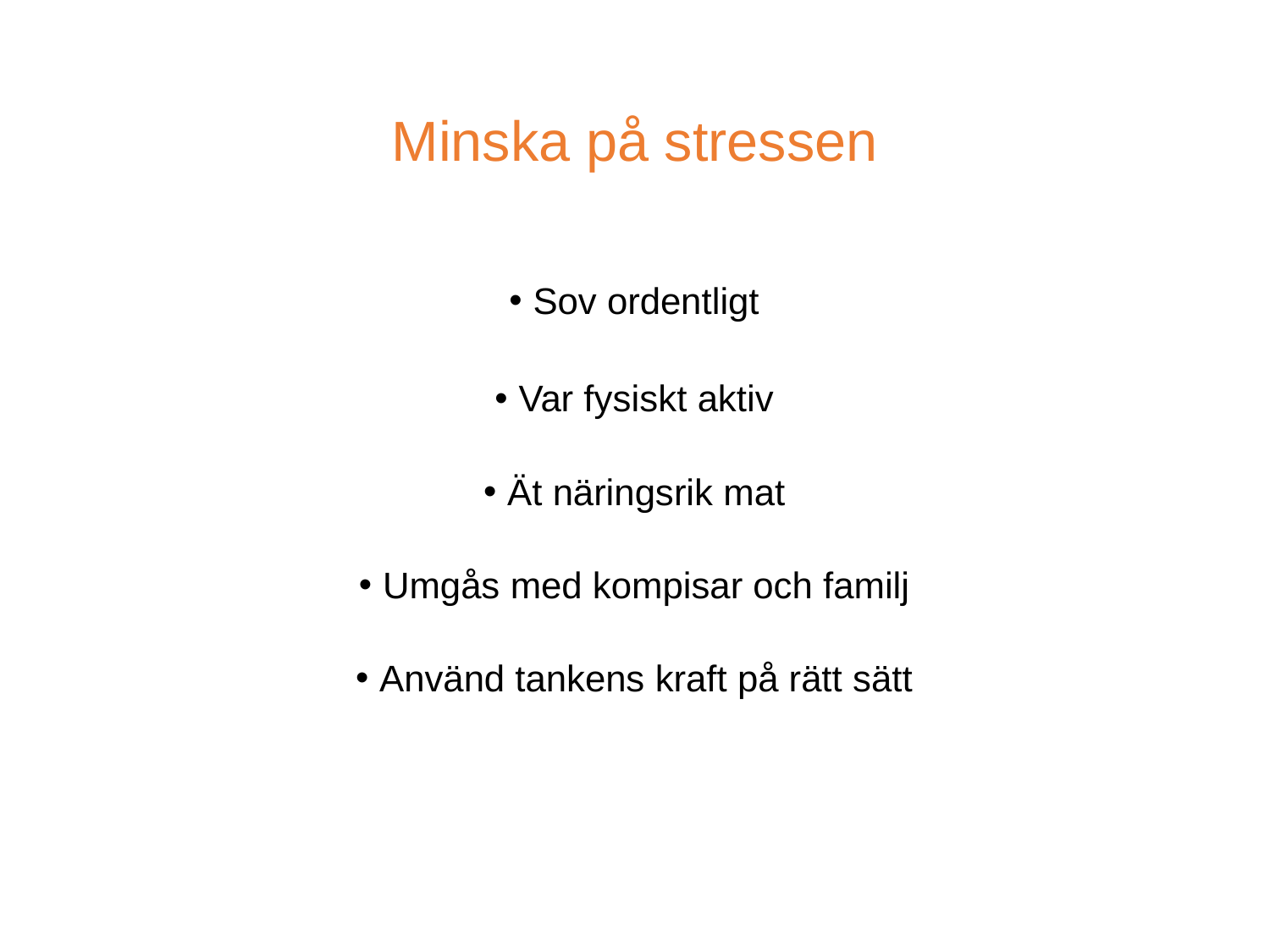

# Minska på stressen
Sov ordentligt
Var fysiskt aktiv
Ät näringsrik mat
Umgås med kompisar och familj
Använd tankens kraft på rätt sätt